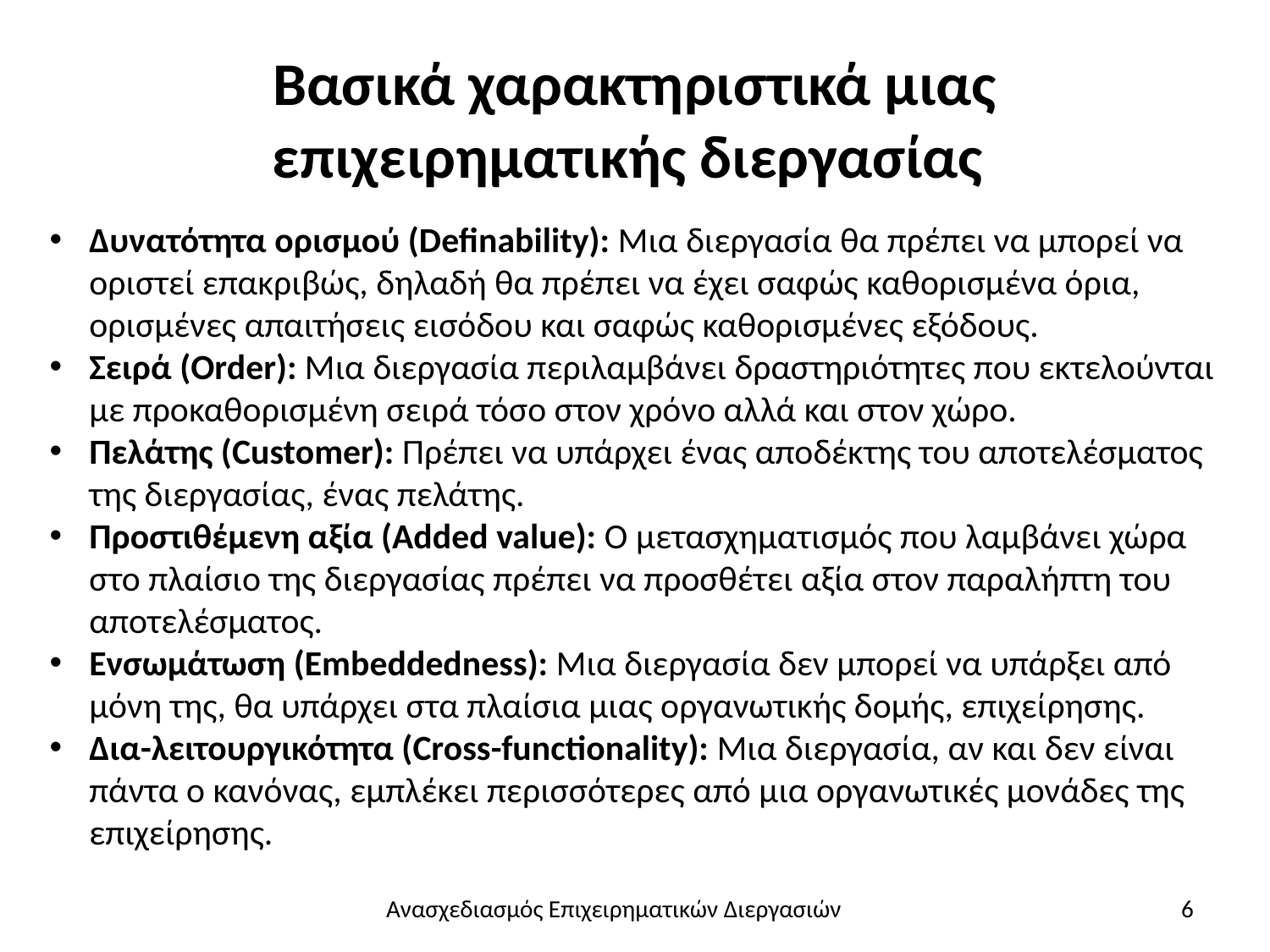

# Βασικά χαρακτηριστικά μιας επιχειρηματικής διεργασίας
Δυνατότητα ορισμού (Definability): Μια διεργασία θα πρέπει να μπορεί να οριστεί επακριβώς, δηλαδή θα πρέπει να έχει σαφώς καθορισμένα όρια, ορισμένες απαιτήσεις εισόδου και σαφώς καθορισμένες εξόδους.
Σειρά (Order): Μια διεργασία περιλαμβάνει δραστηριότητες που εκτελούνται με προκαθορισμένη σειρά τόσο στον χρόνο αλλά και στον χώρο.
Πελάτης (Customer): Πρέπει να υπάρχει ένας αποδέκτης του αποτελέσματος της διεργασίας, ένας πελάτης.
Προστιθέμενη αξία (Added value): O μετασχηματισμός που λαμβάνει χώρα στο πλαίσιο της διεργασίας πρέπει να προσθέτει αξία στον παραλήπτη του αποτελέσματος.
Ενσωμάτωση (Embeddedness): Μια διεργασία δεν μπορεί να υπάρξει από μόνη της, θα υπάρχει στα πλαίσια μιας οργανωτικής δομής, επιχείρησης.
Δια-λειτουργικότητα (Cross-functionality): Μια διεργασία, αν και δεν είναι πάντα ο κανόνας, εμπλέκει περισσότερες από μια οργανωτικές μονάδες της επιχείρησης.

Ανασχεδιασμός Επιχειρηματικών Διεργασιών
6